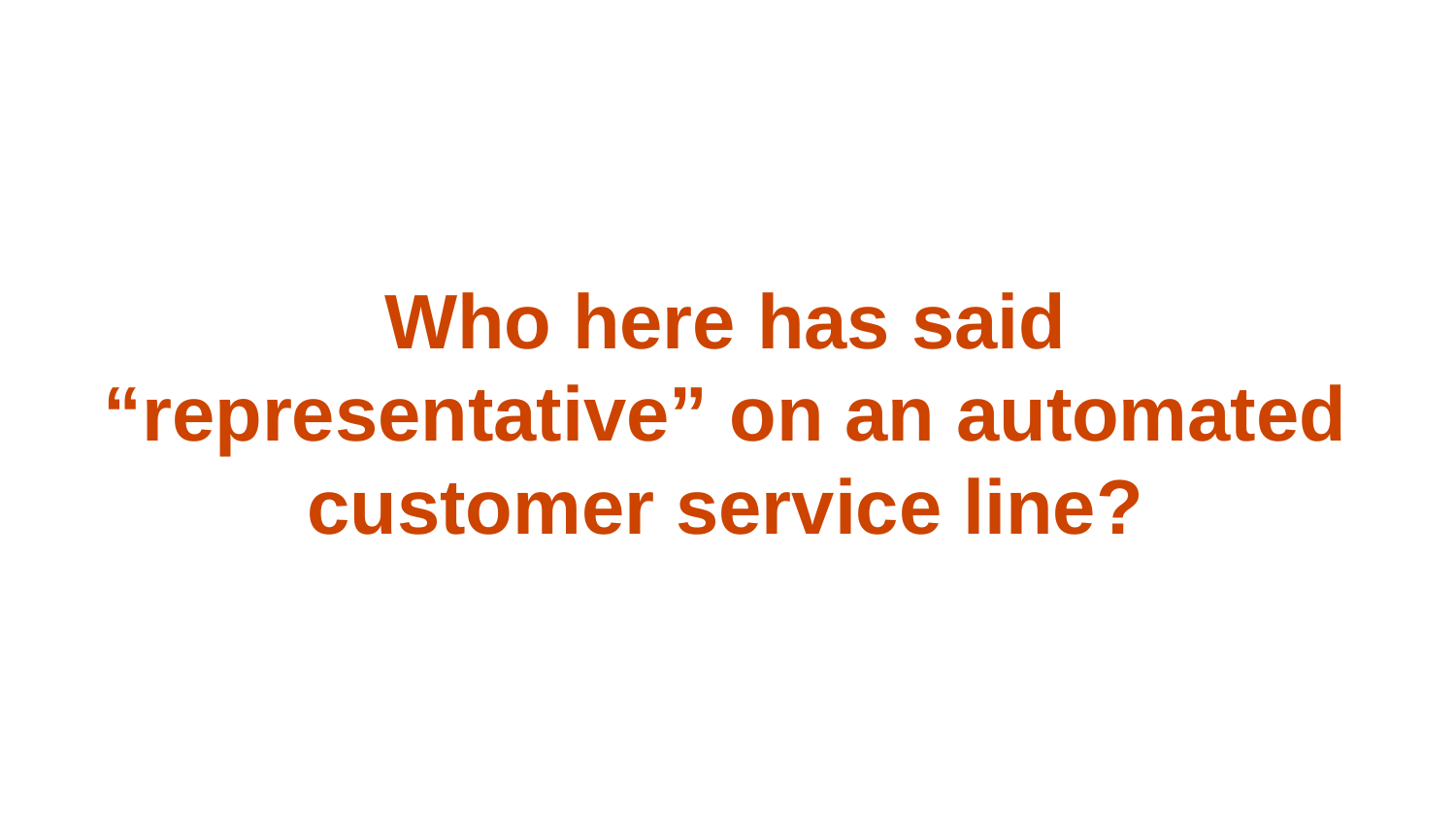

# Who here has said “representative” on an automated customer service line?